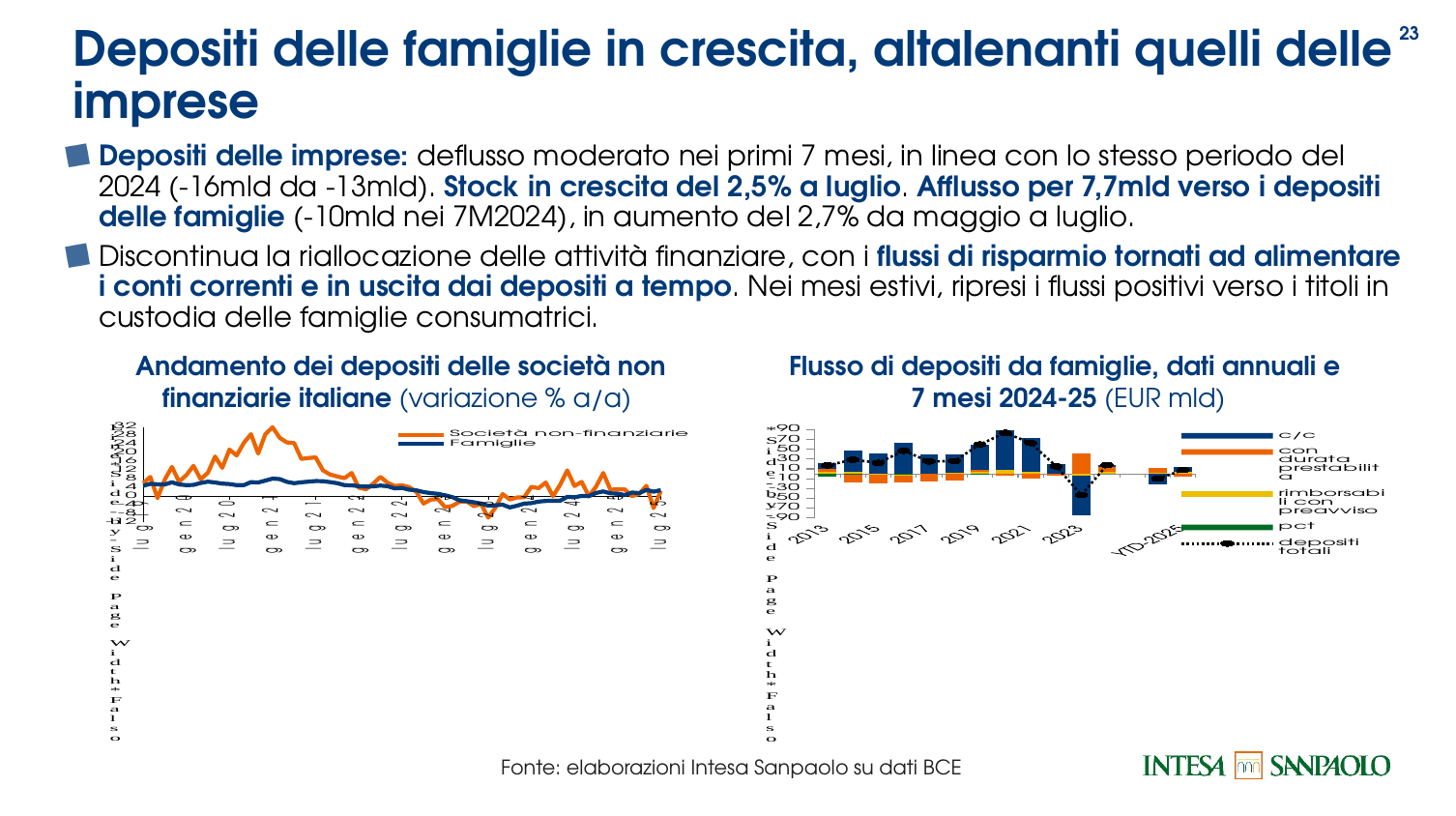

23
Depositi delle famiglie in crescita, altalenanti quelli delle imprese
Depositi delle imprese: deflusso moderato nei primi 7 mesi, in linea con lo stesso periodo del 2024 (-16mld da -13mld). Stock in crescita del 2,5% a luglio. Afflusso per 7,7mld verso i depositi delle famiglie (-10mld nei 7M2024), in aumento del 2,7% da maggio a luglio.
Discontinua la riallocazione delle attività finanziare, con i flussi di risparmio tornati ad alimentare i conti correnti e in uscita dai depositi a tempo. Nei mesi estivi, ripresi i flussi positivi verso i titoli in custodia delle famiglie consumatrici.
Andamento dei depositi delle società non finanziarie italiane (variazione % a/a)
Flusso di depositi da famiglie, dati annuali e
7 mesi 2024-25 (EUR mld)

### Chart

| Category |  |  |
|---|---|---|
| 39448 | 6.3 | 6.5 |
| 39479 | 6.5 | 6.7 |
| 39508 | 2.1 | 7.6 |
| 39539 | 5.3 | 7.5 |
| 39569 | 6.2 | 9.0 |
| 39600 | 2.6 | 8.8 |
| 39630 | 4.9 | 8.7 |
| 39661 | 6.2 | 9.4 |
| 39692 | 4.2 | 9.0 |
| 39722 | 1.3 | 9.3 |
| 39753 | 5.8 | 9.2 |
| 39783 | -1.3 | 7.7 |
| 39814 | -0.9 | 7.0 |
| 39845 | -1.8 | 6.6 |
| 39873 | -2.7 | 6.3 |
| 39904 | -2.7 | 6.4 |
| 39934 | -3.5 | 5.0 |
| 39965 | -0.9 | 4.6 |
| 39995 | -1.6 | 4.8 |
| 40026 | -1.8 | 5.6 |
| 40057 | 0.8 | 4.3 |
| 40087 | 3.4 | 4.8 |
| 40118 | -1.6 | 5.3 |
| 40148 | 3.6 | 5.2 |
| 40179 | 3.4 | 5.2 |
| 40210 | 3.5 | 5.2 |
| 40238 | 7.1 | 3.8 |
| 40269 | 5.1 | 2.5 |
| 40299 | 3.7 | 2.6 |
| 40330 | 2.4 | 3.4 |
| 40360 | 4.6 | 3.4 |
| 40391 | 1.4 | 3.4 |
| 40422 | -1.1 | 3.0 |
| 40452 | 3.0 | 2.3 |
| 40483 | 0.9 | 0.4 |
| 40513 | 3.4 | 0.1 |
| 40544 | -1.2 | 0.5 |
| 40575 | -1.4 | 0.8 |
| 40603 | -1.0 | 0.8 |
| 40634 | 2.4 | 1.1 |
| 40664 | -1.5 | 0.7 |
| 40695 | -1.9 | 0.6 |
| 40725 | 0.8 | 0.3 |
| 40756 | 0.2 | 0.3 |
| 40787 | -1.3 | 1.0 |
| 40817 | -6.9 | 0.8 |
| 40848 | -6.5 | 0.7 |
| 40878 | -5.0 | 0.3 |
| 40909 | -6.2 | -0.3 |
| 40940 | -3.8 | 0.4 |
| 40969 | 0.8 | 2.0 |
| 41000 | -5.1 | 2.6 |
| 41030 | -1.9 | 2.7 |
| 41061 | 2.0 | 2.9 |
| 41091 | -7.7 | 2.8 |
| 41122 | -1.2 | 3.1 |
| 41153 | 6.4 | 3.7 |
| 41183 | 6.0 | 3.3 |
| 41214 | 9.9 | 4.9 |
| 41244 | 7.7 | 6.5 |
| 41275 | 12.1 | 7.0 |
| 41306 | 9.4 | 7.4 |
| 41334 | 8.4 | 6.7 |
| 41365 | 8.9 | 6.1 |
| 41395 | 9.9 | 6.0 |
| 41426 | 8.6 | 5.2 |
| 41456 | 11.3 | 5.6 |
| 41487 | 13.4 | 5.8 |
| 41518 | 4.5 | 4.6 |
| 41548 | 8.8 | 5.2 |
| 41579 | 16.9 | 4.5 |
| 41609 | 6.9 | 1.9 |
| 41640 | 8.3 | 2.0 |
| 41671 | 10.5 | 1.1 |
| 41699 | 2.8 | 1.8 |
| 41730 | 7.0 | 1.4 |
| 41760 | 9.7 | 1.9 |
| 41791 | 1.2 | 2.9 |
| 41821 | 7.0 | 2.2 |
| 41852 | 6.7 | 2.4 |
| 41883 | 6.8 | 2.4 |
| 41913 | 5.4 | 1.7 |
| 41944 | 6.4 | 3.0 |
| 41974 | 7.7 | 3.1 |
| 42005 | 11.5 | 3.6 |
| 42036 | 10.1 | 3.3 |
| 42064 | 9.5 | 2.4 |
| 42095 | 7.3 | 2.4 |
| 42125 | 8.2 | 2.6 |
| 42156 | 11.3 | 1.9 |
| 42186 | 10.1 | 2.3 |
| 42217 | 7.8 | 1.8 |
| 42248 | 11.2 | 1.8 |
| 42278 | 15.2 | 2.9 |
| 42309 | 2.6 | 1.7 |
| 42339 | 12.5 | 2.3 |
| 42370 | 10.2 | 2.5 |
| 42401 | 5.2 | 2.8 |
| 42430 | 6.4 | 3.6 |
| 42461 | 13.7 | 4.2 |
| 42491 | 4.4 | 3.5 |
| 42522 | 6.3 | 3.8 |
| 42552 | 10.7 | 4.7 |
| 42583 | 6.0 | 4.1 |
| 42614 | 5.2 | 4.2 |
| 42644 | 1.5 | 4.0 |
| 42675 | 5.4 | 4.5 |
| 42705 | 5.7 | 4.8 |
| 42736 | 2.6 | 3.9 |
| 42767 | 7.3 | 3.4 |
| 42795 | 9.7 | 3.1 |
| 42826 | 6.4 | 3.7 |
| 42856 | 10.3 | 3.1 |
| 42887 | 10.8 | 2.7 |
| 42917 | 5.6 | 2.3 |
| 42948 | 11.3 | 2.9 |
| 42979 | 15.4 | 3.5 |
| 43009 | 12.0 | 3.1 |
| 43040 | 12.7 | 2.8 |
| 43070 | 12.1 | 2.4 |
| 43101 | 15.9 | 2.7 |
| 43132 | 13.9 | 3.3 |
| 43160 | 15.1 | 3.2 |
| 43192 | 7.6 | 2.7 |
| 43221 | 9.2 | 3.3 |
| 43253 | 15.8 | 3.6 |
| 43282 | 8.0 | 3.2 |
| 43313 | 8.0 | 3.1 |
| 43345 | 10.2 | 3.1 |
| 43374 | 4.5 | 3.0 |
| 43405 | 4.2 | 2.7 |
| 43435 | 1.5 | 2.5 |
| 43466 | -1.3 | 3.0 |
| 43497 | 0.5 | 3.1 |
| 43525 | 1.4 | 3.6 |
| 43556 | 2.5 | 3.2 |
| 43586 | 1.7 | 3.7 |
| 43617 | 2.2 | 4.0 |
| 43647 | 6.1 | 4.9 |
| 43678 | 9.0 | 5.8 |
| 43709 | -0.8 | 5.6 |
| 43739 | 7.7 | 5.5 |
| 43770 | 13.6 | 6.5 |
| 43800 | 6.8 | 5.5 |
| 43831 | 9.8 | 5.2 |
| 43862 | 14.1 | 5.3 |
| 43891 | 7.9 | 6.2 |
| 43922 | 10.9 | 6.8 |
| 43952 | 18.4 | 6.4 |
| 43983 | 13.2 | 5.9 |
| 44013 | 21.6 | 5.7 |
| 44044 | 18.9 | 5.2 |
| 44075 | 24.7 | 5.2 |
| 44105 | 28.7 | 6.6 |
| 44136 | 19.8 | 6.4 |
| 44166 | 28.7 | 7.3 |
| 44197 | 31.9 | 8.2 |
| 44228 | 27.0 | 8.0 |
| 44256 | 24.9 | 6.7 |
| 44287 | 24.6 | 6.1 |
| 44317 | 17.3 | 6.5 |
| 44348 | 17.7 | 6.8 |
| 44378 | 18.0 | 7.1 |
| 44409 | 12.0 | 7.0 |
| 44440 | 10.1 | 6.6 |
| 44470 | 9.2 | 6.1 |
| 44501 | 8.4 | 5.2 |
| 44531 | 10.8 | 5.1 |
| 44562 | 4.0 | 4.7 |
| 44593 | 3.3 | 4.5 |
| 44621 | 5.9 | 4.6 |
| 44652 | 9.0 | 5.0 |
| 44682 | 6.3 | 4.7 |
| 44713 | 4.8 | 3.7 |
| 44743 | 5.1 | 3.9 |
| 44774 | 4.3 | 3.1 |
| 44805 | 2.1 | 2.8 |
| 44835 | -3.3 | 2.0 |
| 44866 | -1.5 | 1.5 |
| 44896 | -1.2 | 1.2 |
| 44927 | -5.0 | 0.5 |
| 44958 | -4.4 | -0.3 |
| 44986 | -2.5 | -1.8 |
| 45017 | -2.3 | -2.2 |
| 45047 | -4.5 | -2.7 |
| 45078 | -3.5 | -3.3 |
| 45108 | -9.8 | -4.3 |
| 45139 | -5.2 | -4.1 |
| 45170 | 1.1 | -3.8 |
| 45200 | -1.4 | -5.1 |
| 45231 | -0.5 | -4.3 |
| 45261 | -0.4 | -3.3 |
| 45292 | 4.4 | -3.1 |
| 45323 | 3.8 | -2.4 |
| 45352 | 6.4 | -2.1 |
| 45383 | 0.1 | -2.0 |
| 45413 | 5.3 | -2.0 |
| 45444 | 12.0 | -0.2 |
| 45474 | 4.8 | -0.4 |
| 45505 | 6.7 | 0.2 |
| 45536 | 0.1 | 0.1 |
| 45566 | 4.5 | 1.6 |
| 45597 | 10.8 | 2.3 |
| 45627 | 3.1 | 1.4 |
| 45658 | 3.3 | 1.3 |
| 45689 | 3.2 | 0.6 |
| 45717 | 0.1 | 1.8 |
| 45748 | 1.2 | 1.5 |
| 45778 | 4.9 | 3.0 |
| 45809 | -5.4 | 2.2 |
| 45839 | 2.5 | 2.9 |
|  | None | None |
|  | None | None |
|  | None | None |
|  | None | None |
|  | None | 9.4 |
|  | None | -1.8 |
|  | None | None |
|  | None | None |
|  | None | None |
| 3650.8899999999976 | None | None |

### Chart

| Category | pct | rimborsabili con preavviso | con durata prestabilita | c/c | depositi totali |
|---|---|---|---|---|---|
| 2013 | -4.91465 | 3.50363 | 7.243179999999997 | 11.49039 | 17.32255 |
| 2014 | -1.5059100000000003 | 4.0806700000000005 | -16.77034 | 43.089960000000005 | 28.894380000000005 |
| 2015 | -0.72644 | -1.0141 | -17.62809 | 41.795519999999996 | 22.426889999999997 |
| 2016 | -0.8210900000000001 | -2.3313700000000006 | -13.874369999999999 | 64.0557 | 47.028870000000005 |
| 2017 | -0.33955000000000035 | -0.10443000000000024 | -14.55767 | 40.18334 | 25.18169 |
| 2018 | 0.3496100000000001 | 2.5838900000000002 | -12.85699 | 36.131870000000006 | 26.208380000000005 |
| 2019 | -0.34114999999999995 | 4.54333 | 4.13868 | 51.6421 | 59.98296 |
| 2020 | -0.036839999999999984 | 7.73109 | -4.28184 | 80.29252 | 83.70492999999999 |
| 2021 | -0.09791000000000004 | 3.2961199999999997 | -9.44134 | 69.05656 | 62.81343000000001 |
| 2022 | 0.04548000000000019 | -0.6710799999999995 | -3.75142 | 19.73819 | 15.36117 |
| 2023 | 0.27042 | -2.9383 | 40.98862 | -81.50008 | -43.179339999999996 |
| 2024 | -0.010240000000000023 | 3.8650399999999996 | 10.72695 | 3.2954199999999965 | 17.877169999999996 |
|  | None | None | None | None | None |
| YTD-2024 | 0.11566999999999998 | 2.5546699999999998 | 8.68934 | -21.40323 | -10.043550000000002 |
| YTD-2025 | 0.13481000000000004 | 4.993399999999999 | -6.498920000000001 | 9.11924 | 7.748529999999998 |
Fonte: elaborazioni Intesa Sanpaolo su dati BCE